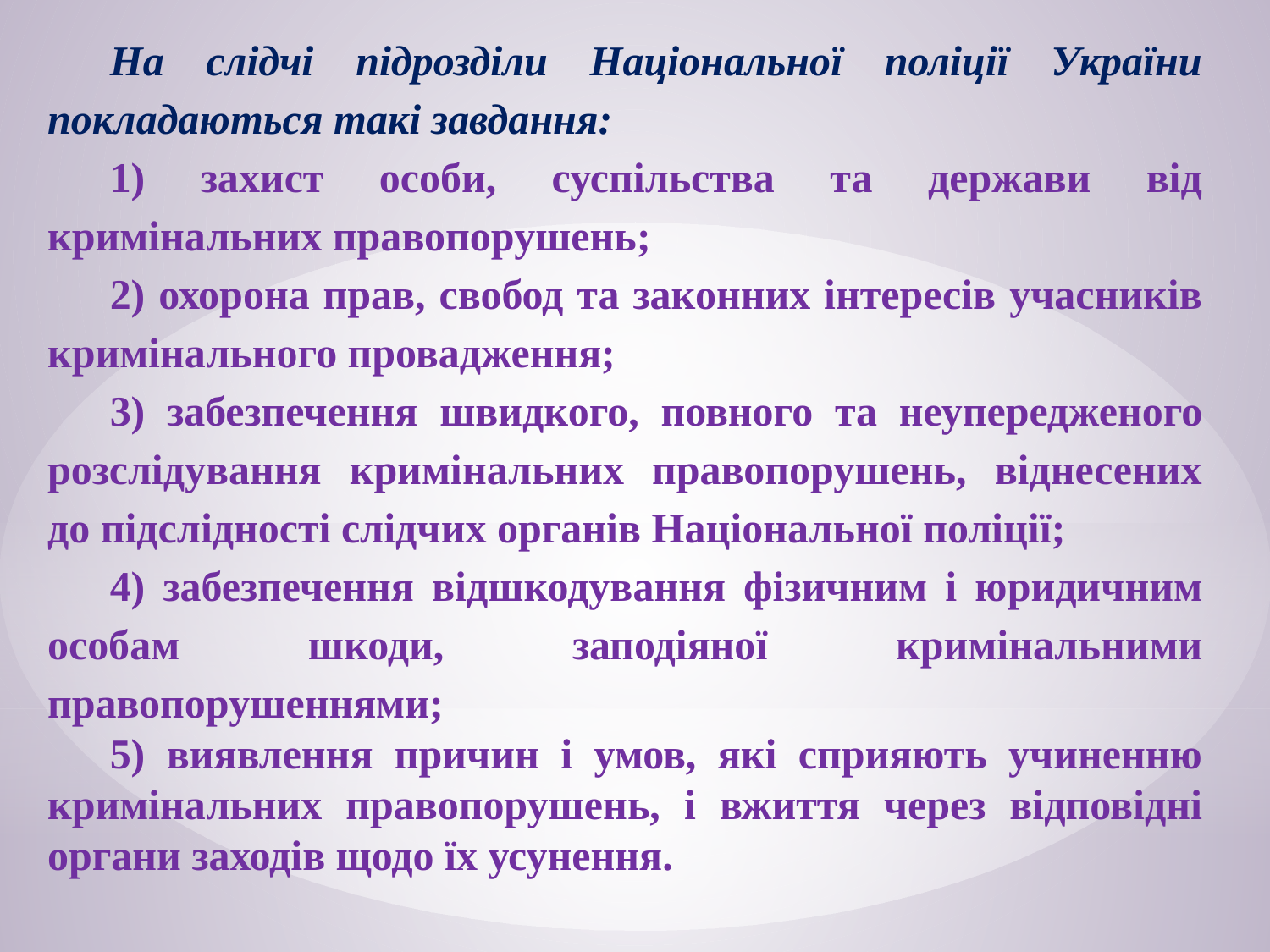

На cлідчі підрозділи Національної поліції України покладаються такі завдання:
1) захист особи, суспільства та держави від кримінальних правопорушень;
2) охорона прав, свобод та законних інтересів учасників кримінального провадження;
3) забезпечення швидкого, повного та неупередженого розслідування кримінальних правопорушень, віднесених до підслідності слідчих органів Національної поліції;
4) забезпечення відшкодування фізичним і юридичним особам шкоди, заподіяної кримінальними правопорушеннями;
5) виявлення причин і умов, які сприяють учиненню кримінальних правопорушень, і вжиття через відповідні органи заходів щодо їх усунення.